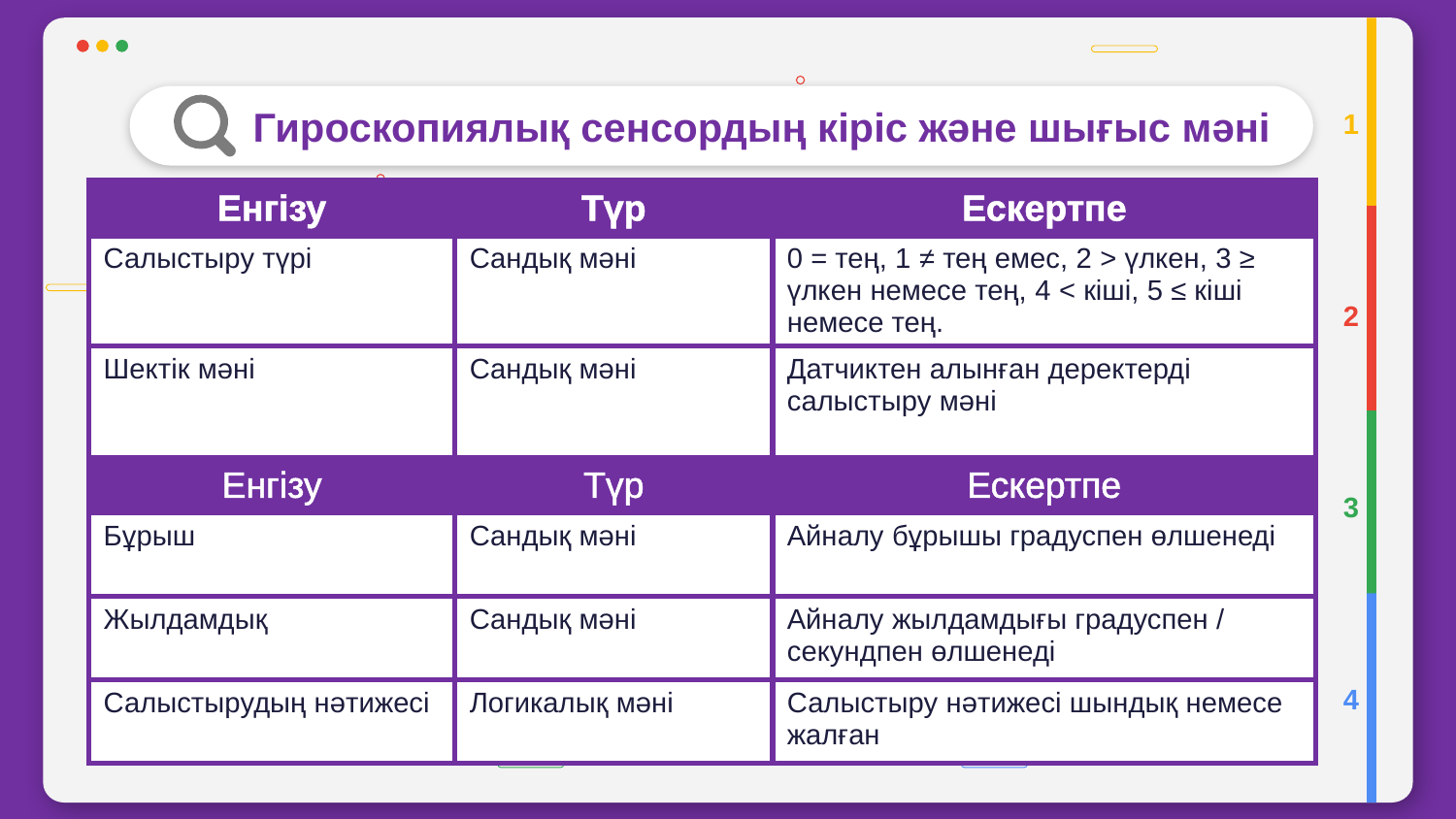

Гироскопиялық сенсордың кіріс және шығыс мәні
1

| Енгізу | Түр | Ескертпе |
| --- | --- | --- |
| Салыстыру түрі | Сандық мәні | 0 = тең, 1 ≠ тең емес, 2 > үлкен, 3 ≥ үлкен немесе тең, 4 < кіші, 5 ≤ кіші немесе тең. |
| Шектік мәні | Сандық мәні | Датчиктен алынған деректерді салыстыру мәні |
| Енгізу | Түр | Ескертпе |
| Бұрыш | Сандық мәні | Айналу бұрышы градуспен өлшенеді |
| Жылдамдық | Сандық мәні | Айналу жылдамдығы градуспен / секундпен өлшенеді |
| Салыстырудың нәтижесі | Логикалық мәні | Салыстыру нәтижесі шындық немесе жалған |
2

3

4